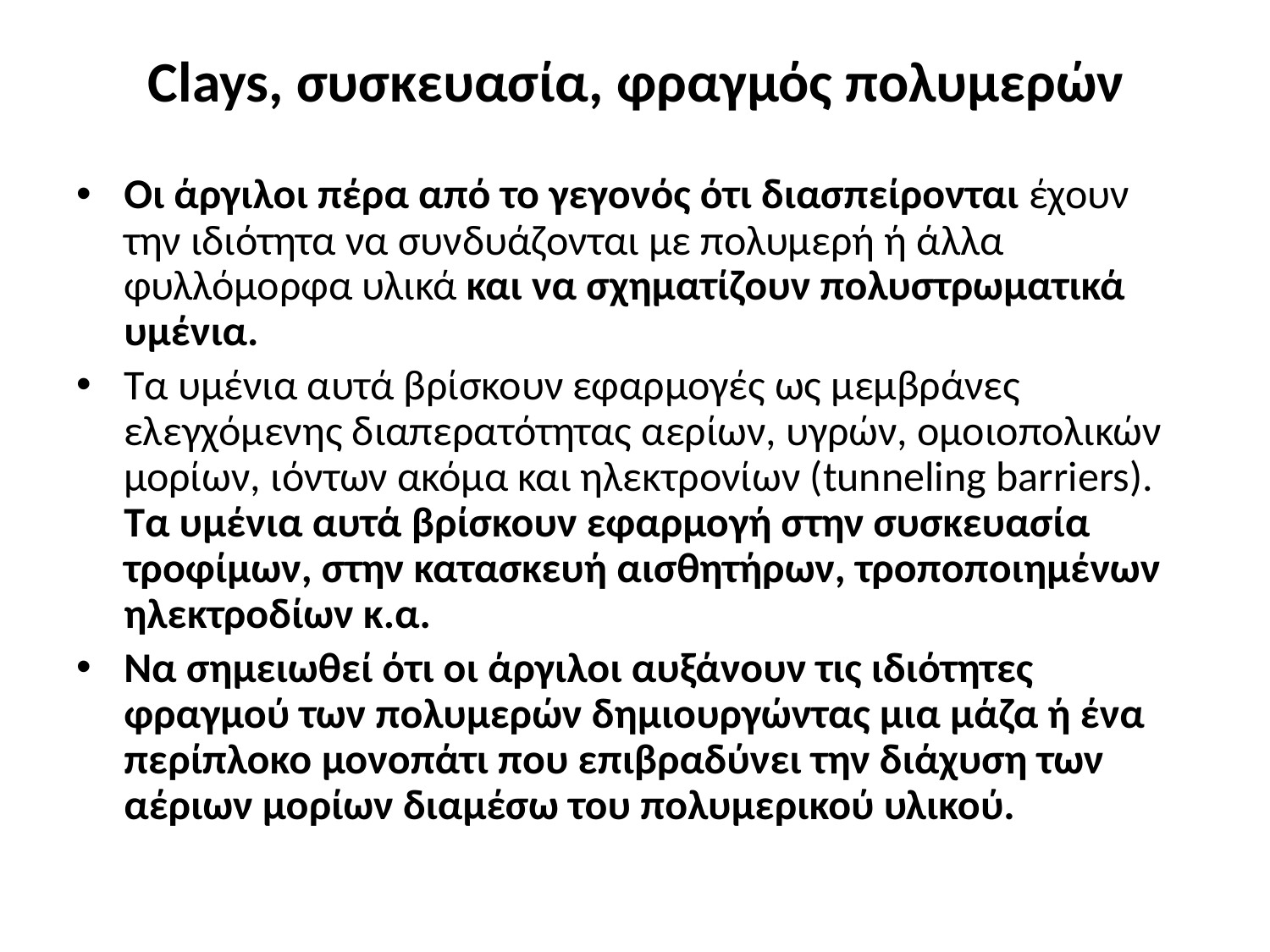

# Clays, συσκευασία, φραγμός πολυμερών
Oι άργιλοι πέρα από το γεγονός ότι διασπείρονται έχουν την ιδιότητα να συνδυάζονται με πολυμερή ή άλλα φυλλόμορφα υλικά και να σχηματίζουν πολυστρωματικά υμένια.
Τα υμένια αυτά βρίσκουν εφαρμογές ως μεμβράνες ελεγχόμενης διαπερατότητας αερίων, υγρών, ομοιοπολικών μορίων, ιόντων ακόμα και ηλεκτρονίων (tunneling barriers). Τα υμένια αυτά βρίσκουν εφαρμογή στην συσκευασία τροφίμων, στην κατασκευή αισθητήρων, τροποποιημένων ηλεκτροδίων κ.α.
Να σημειωθεί ότι οι άργιλοι αυξάνουν τις ιδιότητες φραγμού των πολυμερών δημιουργώντας μια μάζα ή ένα περίπλοκο μονοπάτι που επιβραδύνει την διάχυση των αέριων μορίων διαμέσω του πολυμερικού υλικού.